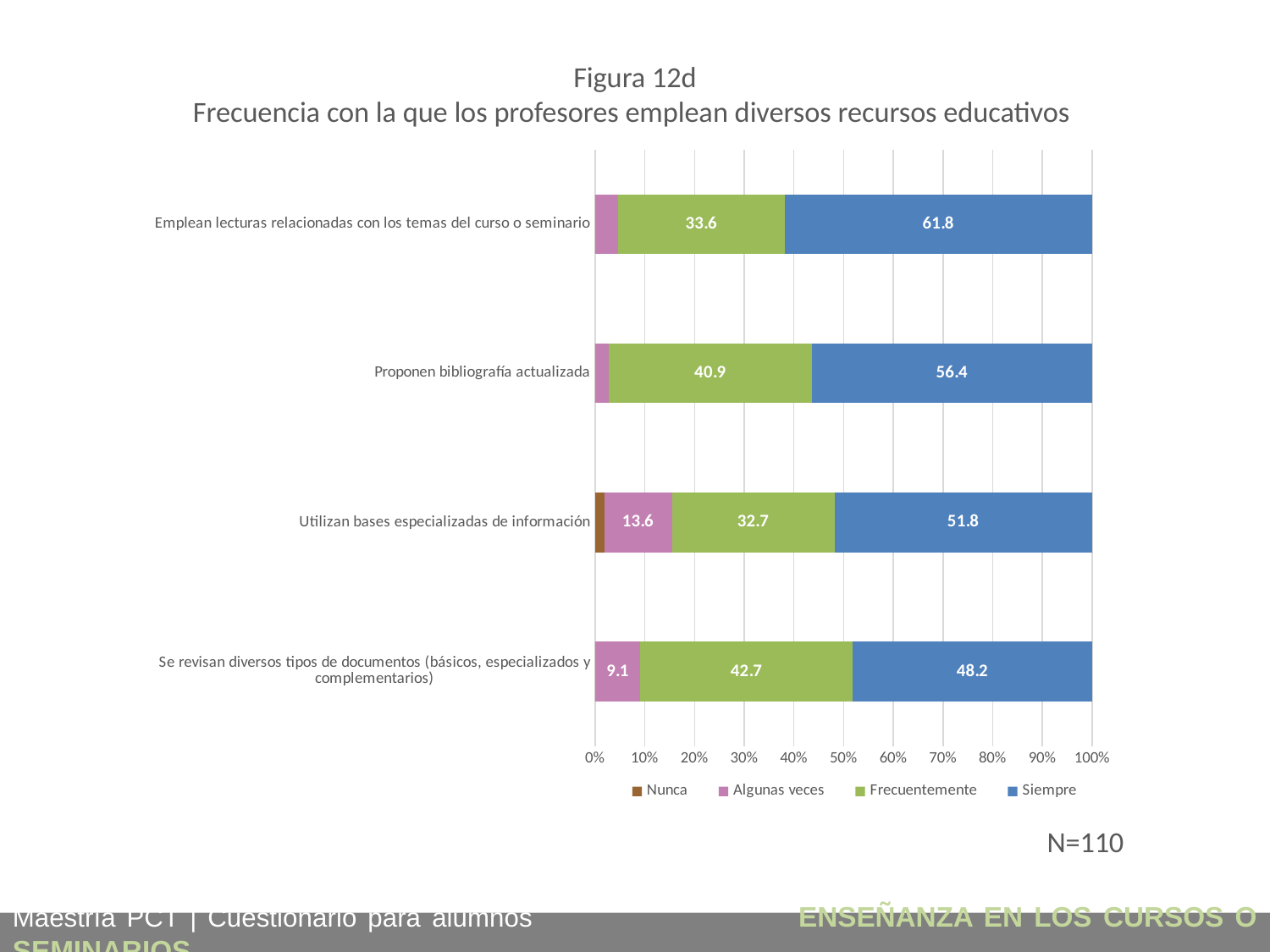

Figura 12d
Frecuencia con la que los profesores emplean diversos recursos educativos

### Chart

| Category | Nunca | Algunas veces | Frecuentemente | Siempre |
|---|---|---|---|---|
| Se revisan diversos tipos de documentos (básicos, especializados y complementarios) | 0.0 | 9.090909090909092 | 42.72727272727273 | 48.18181818181818 |
| Utilizan bases especializadas de información | 1.8181818181818181 | 13.636363636363635 | 32.72727272727273 | 51.81818181818182 |
| Proponen bibliografía actualizada | 0.0 | 2.727272727272727 | 40.909090909090914 | 56.36363636363636 |
| Emplean lecturas relacionadas con los temas del curso o seminario | 0.0 | 4.545454545454546 | 33.63636363636363 | 61.81818181818181 |
N=110
Maestría PCT | Cuestionario para alumnos                            ENSEÑANZA EN LOS CURSOS O SEMINARIOS